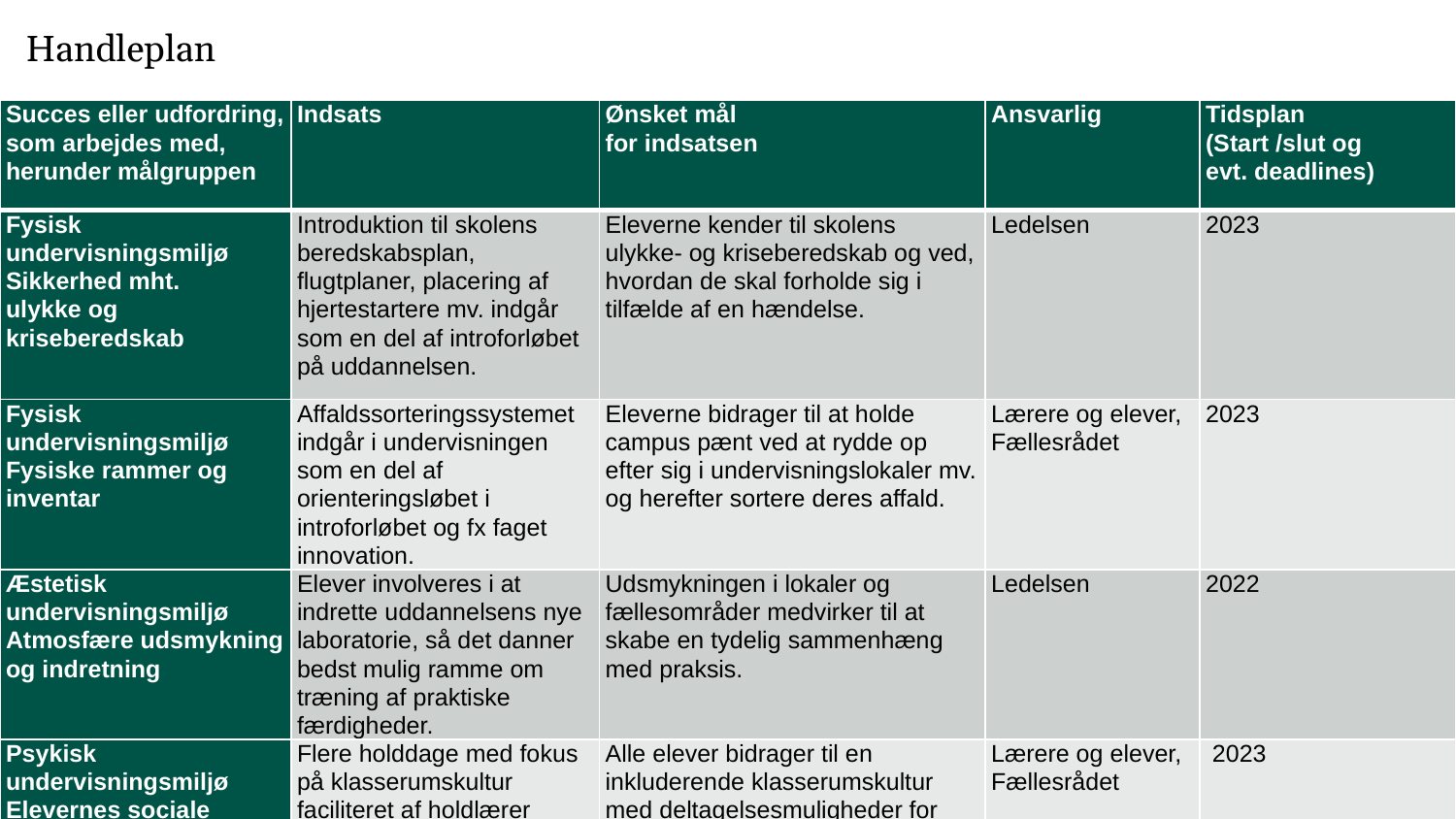

Handleplan
| Succes eller udfordring, som arbejdes med, herunder målgruppen | Indsats | Ønsket mål for indsatsen | Ansvarlig | Tidsplan (Start /slut og evt. deadlines) |
| --- | --- | --- | --- | --- |
| Fysisk undervisningsmiljø Sikkerhed mht. ulykke og kriseberedskab | Introduktion til skolens beredskabsplan, flugtplaner, placering af hjertestartere mv. indgår som en del af introforløbet på uddannelsen. | Eleverne kender til skolens ulykke- og kriseberedskab og ved, hvordan de skal forholde sig i tilfælde af en hændelse. | Ledelsen | 2023 |
| Fysisk undervisningsmiljø Fysiske rammer og inventar | Affaldssorteringssystemet indgår i undervisningen som en del af orienteringsløbet i introforløbet og fx faget innovation. | Eleverne bidrager til at holde campus pænt ved at rydde op efter sig i undervisningslokaler mv. og herefter sortere deres affald. | Lærere og elever, Fællesrådet | 2023 |
| Æstetisk undervisningsmiljø Atmosfære udsmykning og indretning | Elever involveres i at indrette uddannelsens nye laboratorie, så det danner bedst mulig ramme om træning af praktiske færdigheder. | Udsmykningen i lokaler og fællesområder medvirker til at skabe en tydelig sammenhæng med praksis. | Ledelsen | 2022 |
| Psykisk undervisningsmiljø Elevernes sociale medansvar | Flere holddage med fokus på klasserumskultur faciliteret af holdlærer | Alle elever bidrager til en inkluderende klasserumskultur med deltagelsesmuligheder for alle elever. | Lærere og elever, Fællesrådet | 2023 |